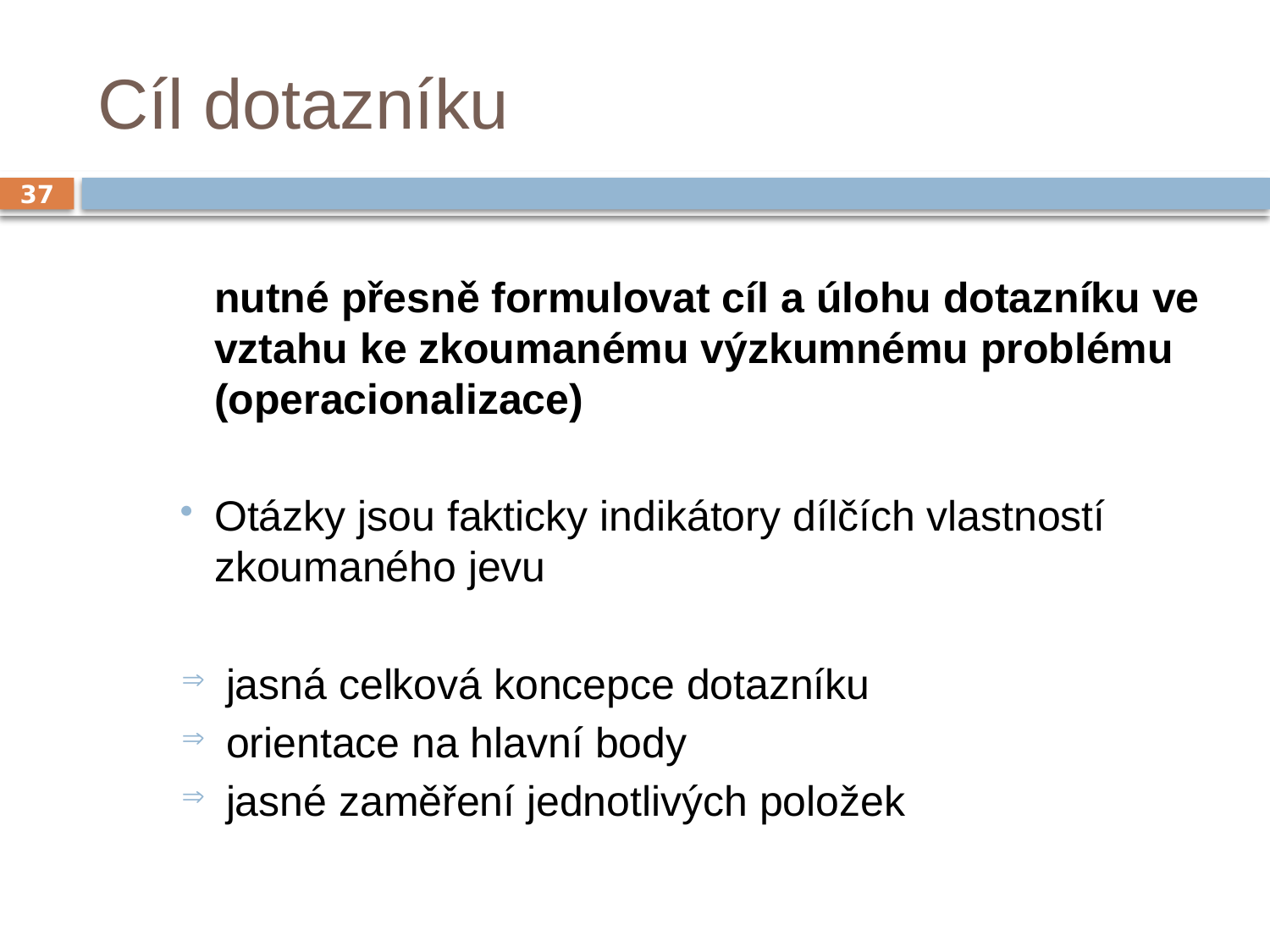

# Cíl dotazníku
37
	nutné přesně formulovat cíl a úlohu dotazníku ve vztahu ke zkoumanému výzkumnému problému (operacionalizace)

Otázky jsou fakticky indikátory dílčích vlastností zkoumaného jevu

 jasná celková koncepce dotazníku
 orientace na hlavní body
 jasné zaměření jednotlivých položek